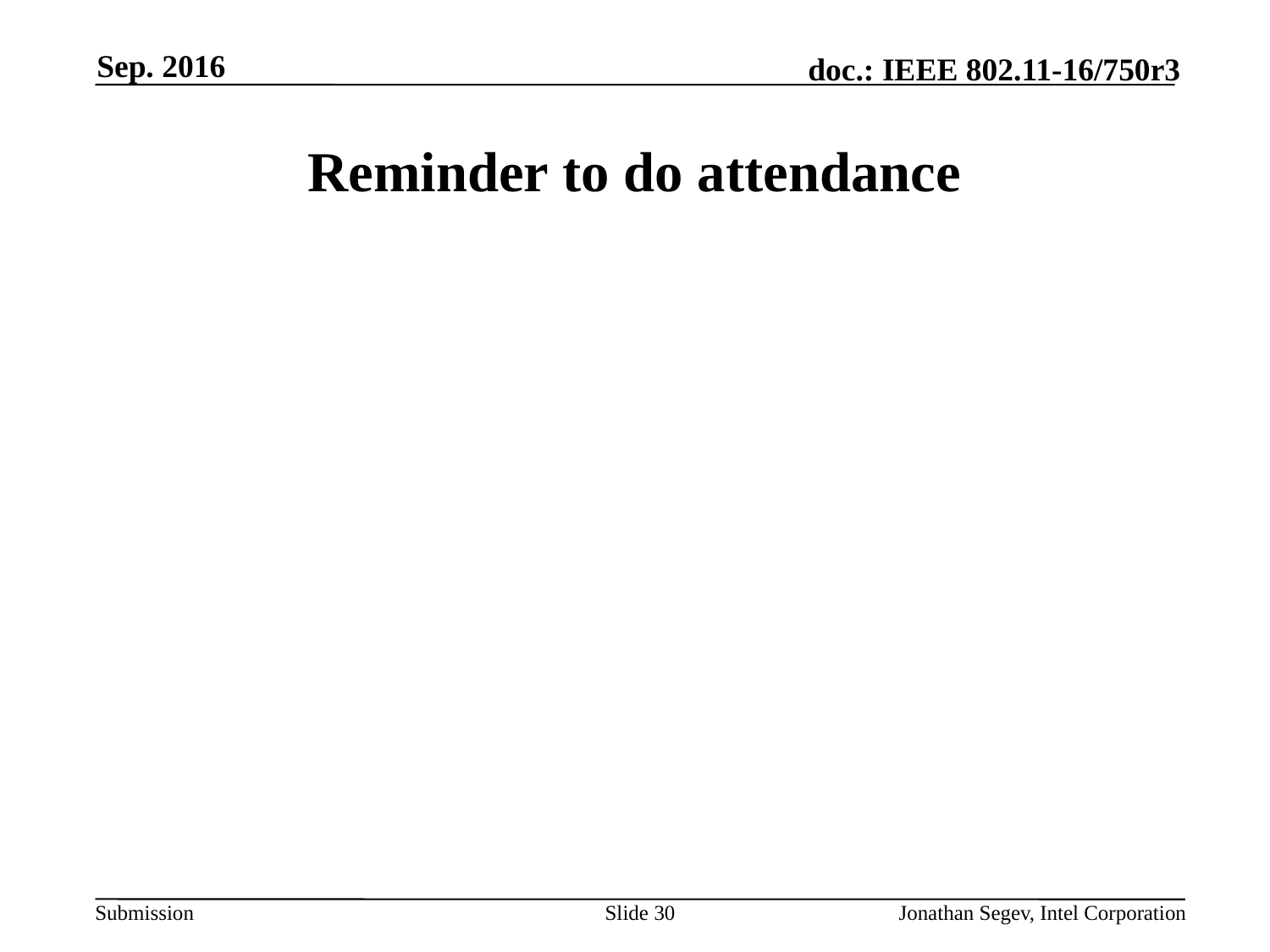

Sep. 2016
# Reminder to do attendance

Slide 30
Jonathan Segev, Intel Corporation